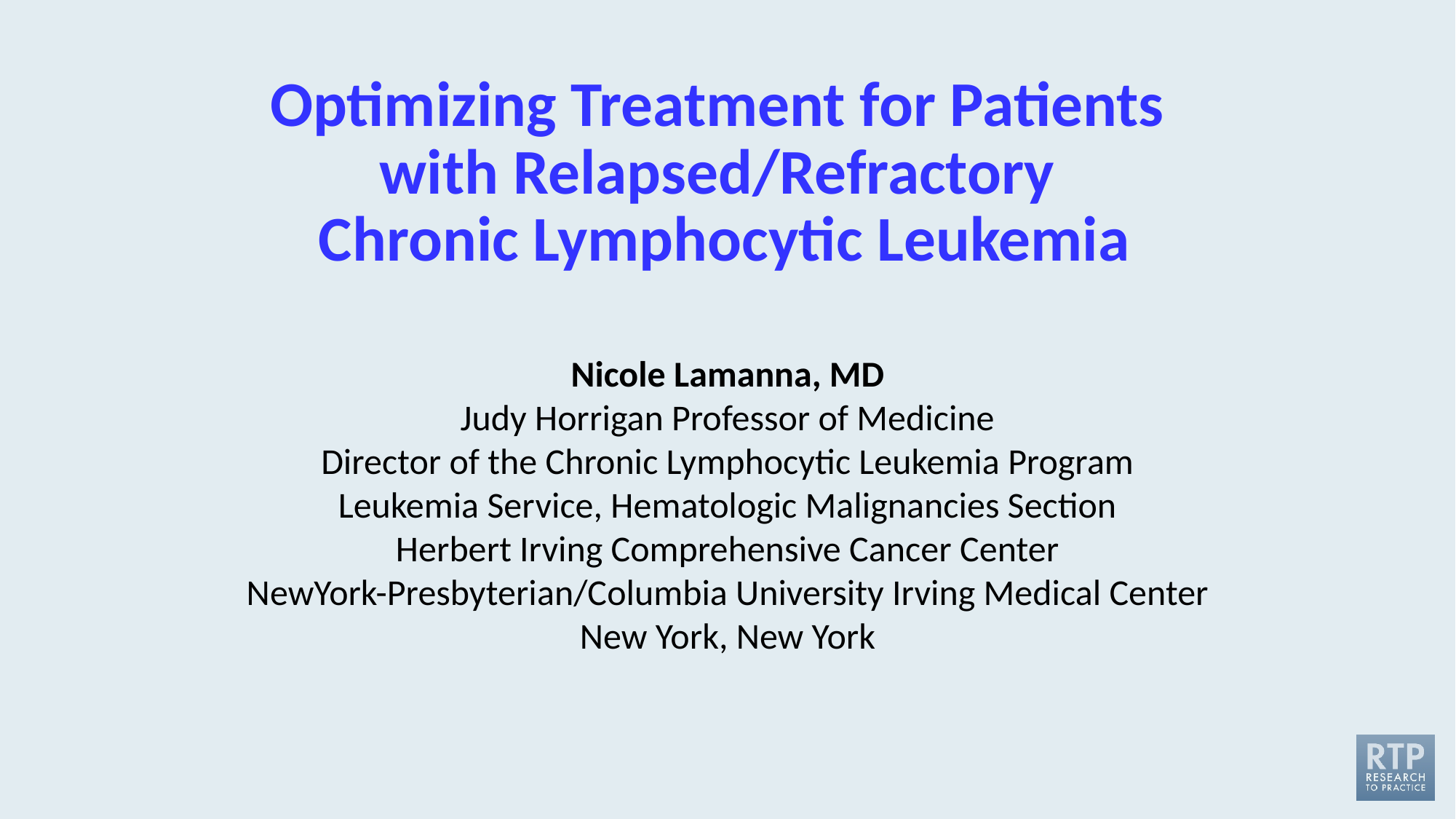

# Optimizing Treatment for Patients with Relapsed/Refractory Chronic Lymphocytic Leukemia
Nicole Lamanna, MD
Judy Horrigan Professor of Medicine
Director of the Chronic Lymphocytic Leukemia Program
Leukemia Service, Hematologic Malignancies Section
Herbert Irving Comprehensive Cancer Center
NewYork-Presbyterian/Columbia University Irving Medical Center
New York, New York